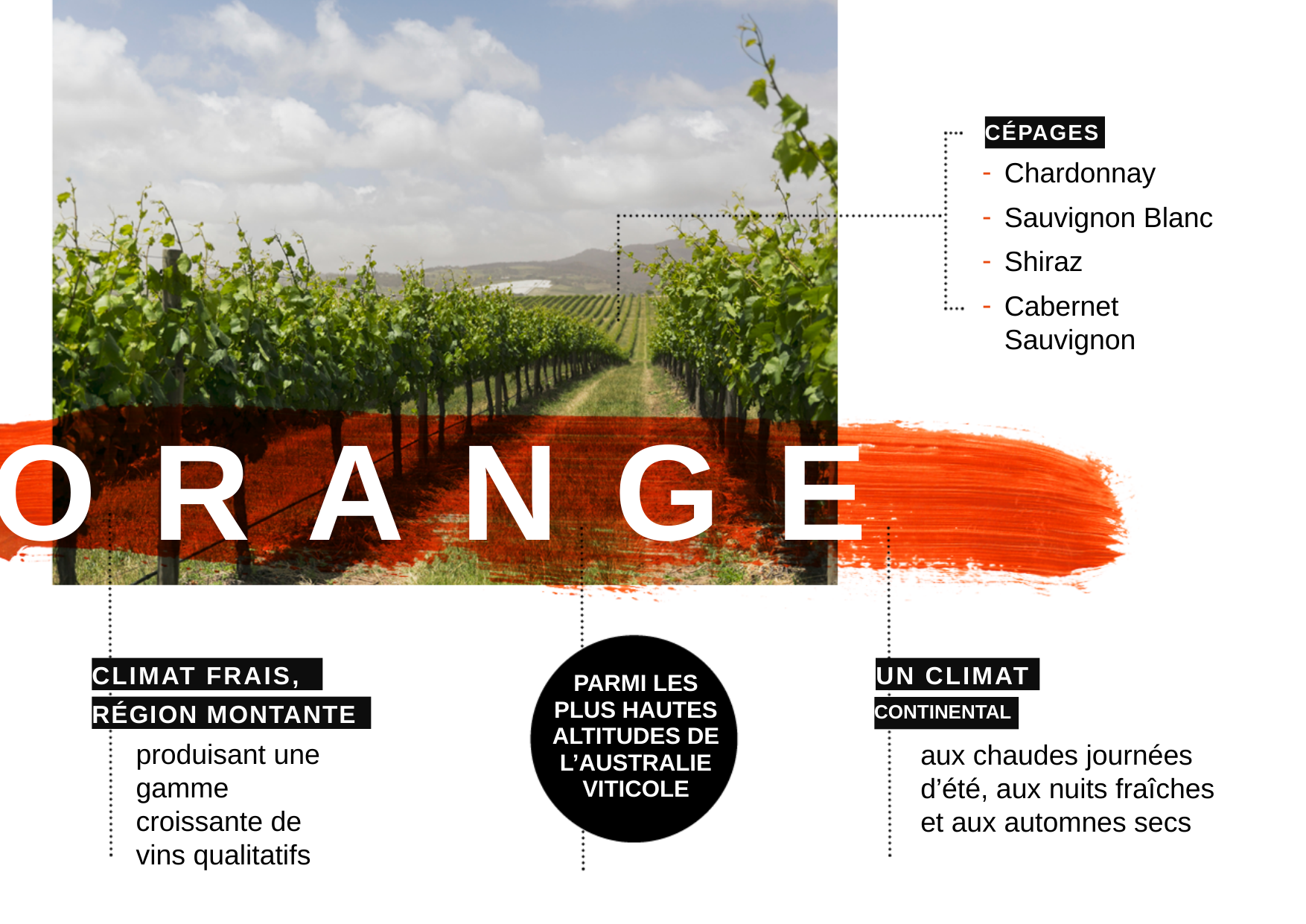

CÉPAGES
Chardonnay
Sauvignon Blanc
Shiraz
Cabernet Sauvignon
ORANGE
CLIMAT FRAIS,
UN CLIMAT
PARMI LES PLUS HAUTES ALTITUDES DE L’AUSTRALIE VITICOLE
RÉGION MONTANTE
CONTINENTAL
produisant une gamme croissante de vins qualitatifs
aux chaudes journées d’été, aux nuits fraîches et aux automnes secs